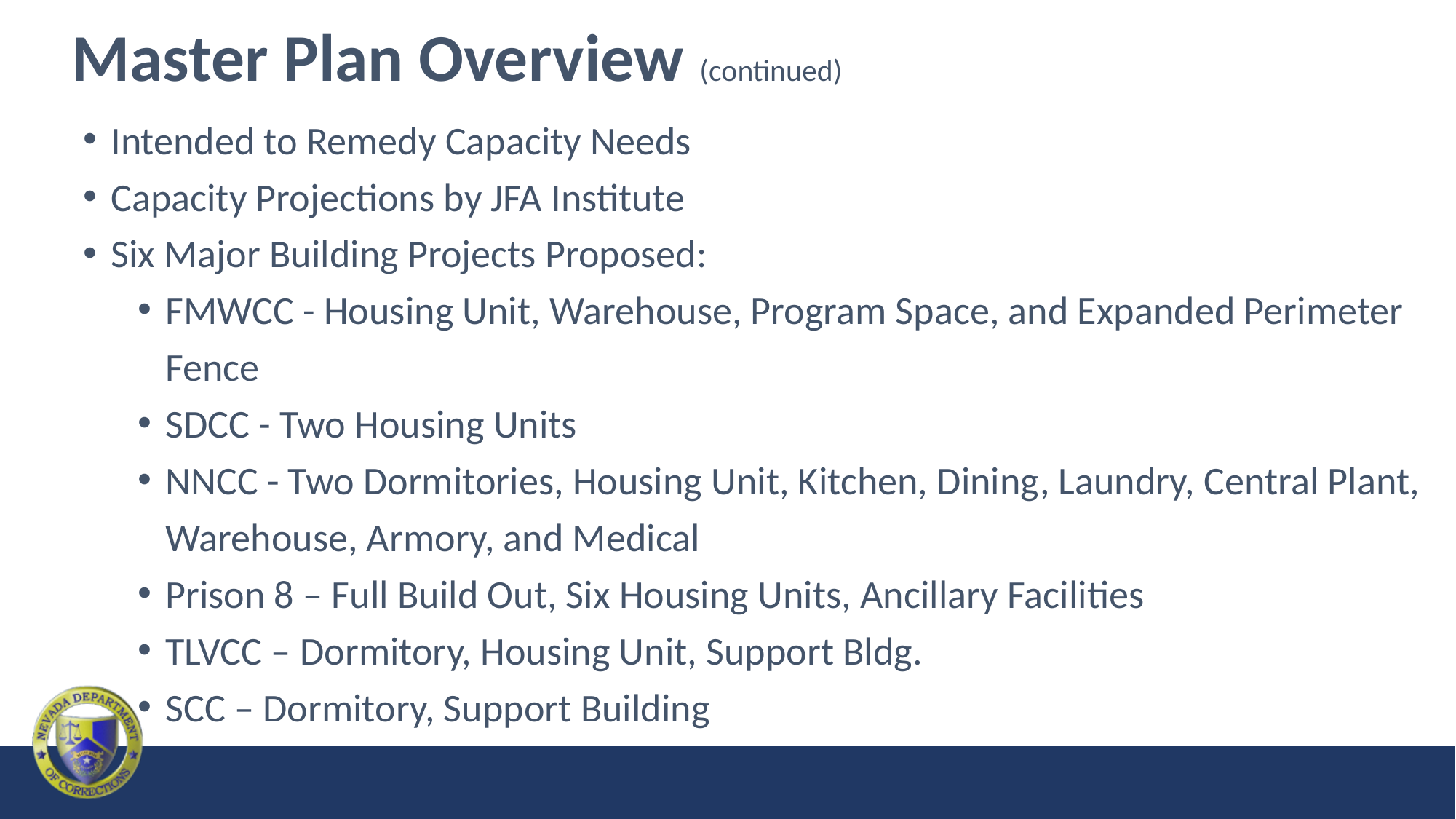

# Master Plan Overview (continued)
Intended to Remedy Capacity Needs
Capacity Projections by JFA Institute
Six Major Building Projects Proposed:
FMWCC - Housing Unit, Warehouse, Program Space, and Expanded Perimeter Fence
SDCC - Two Housing Units
NNCC - Two Dormitories, Housing Unit, Kitchen, Dining, Laundry, Central Plant, Warehouse, Armory, and Medical
Prison 8 – Full Build Out, Six Housing Units, Ancillary Facilities
TLVCC – Dormitory, Housing Unit, Support Bldg.
SCC – Dormitory, Support Building